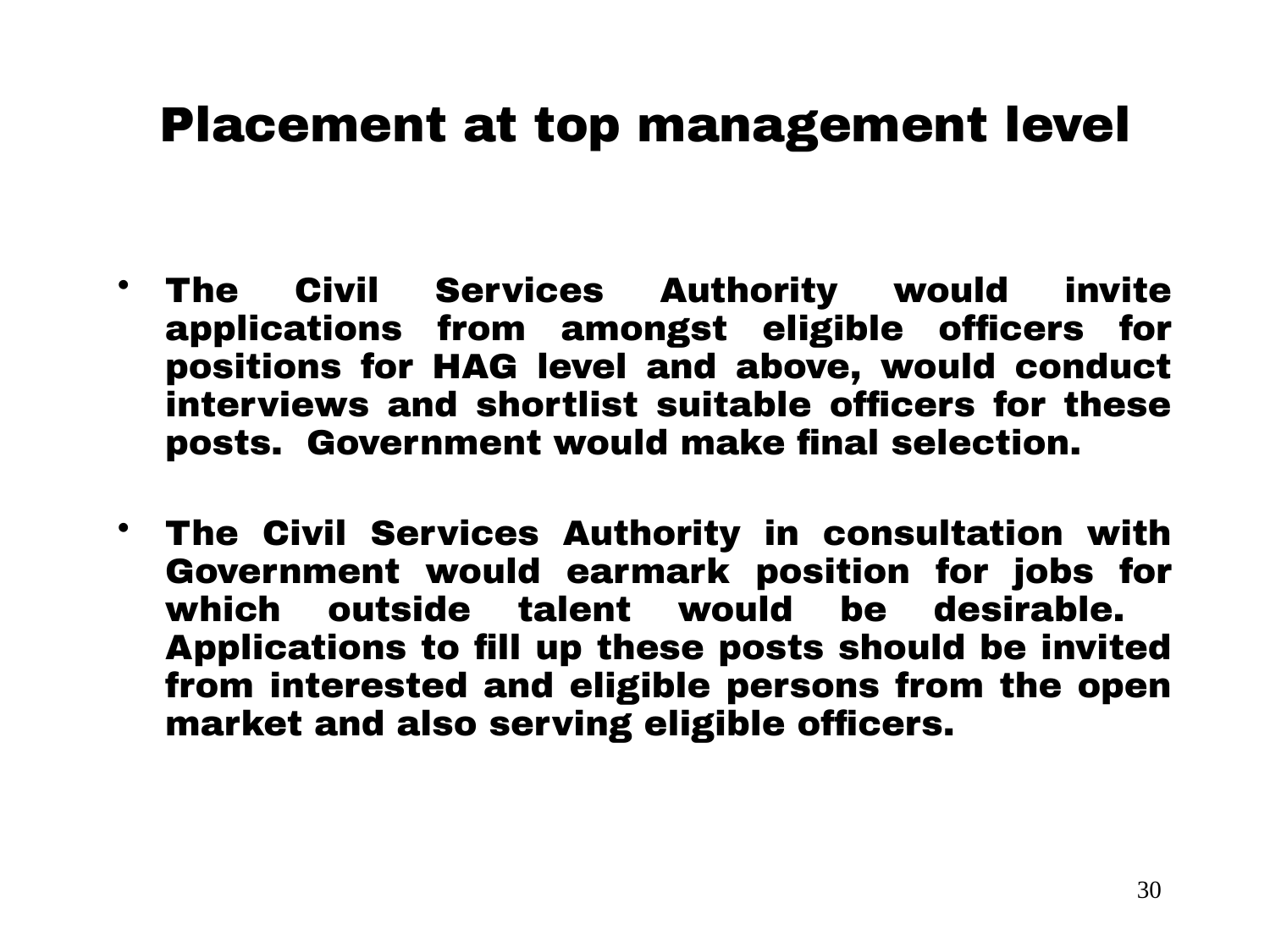

# Placement at top management level
The Civil Services Authority would invite applications from amongst eligible officers for positions for HAG level and above, would conduct interviews and shortlist suitable officers for these posts.  Government would make final selection.

The Civil Services Authority in consultation with Government would earmark position for jobs for which outside talent would be desirable.  Applications to fill up these posts should be invited from interested and eligible persons from the open market and also serving eligible officers.
30